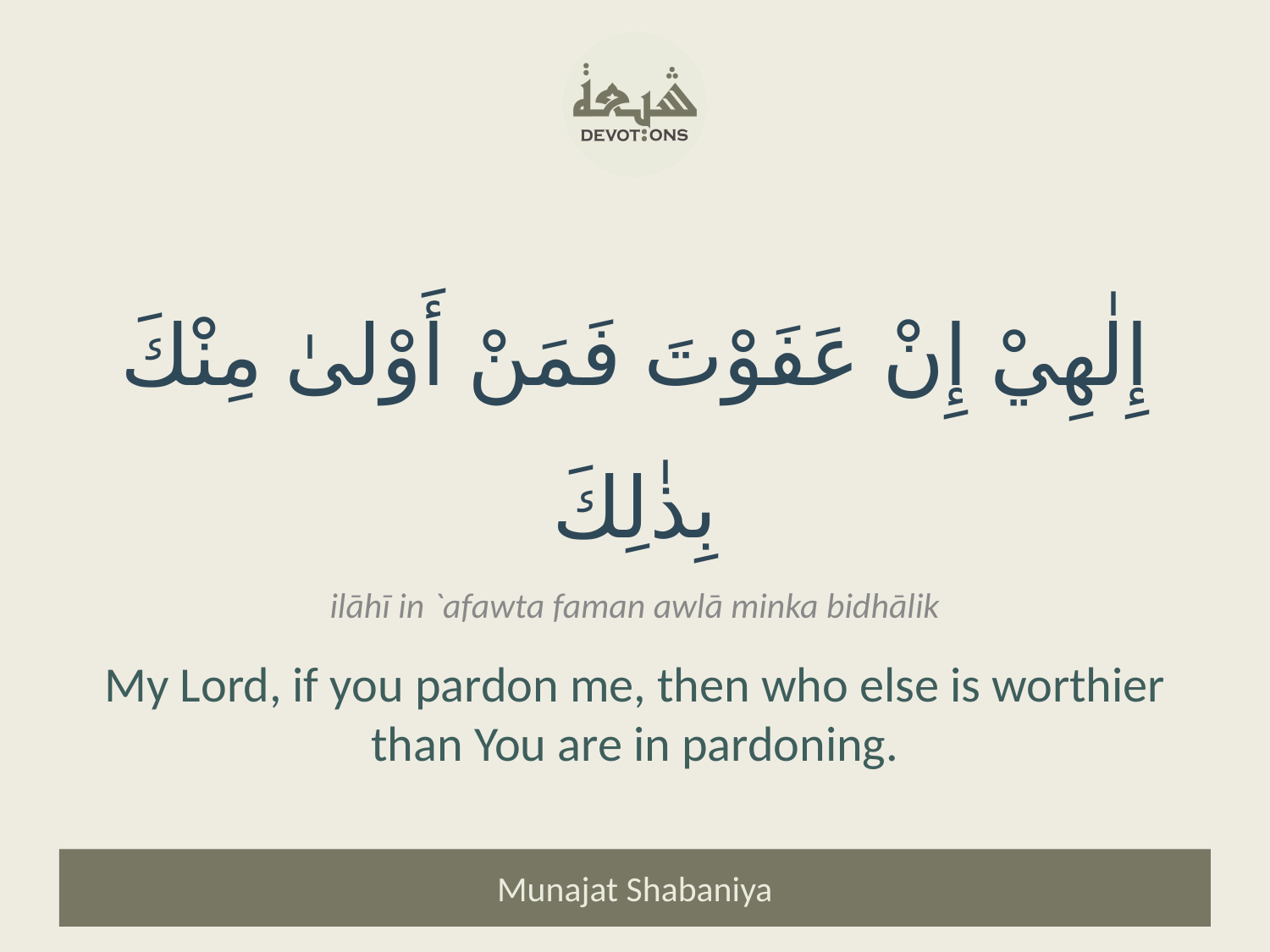

إِلٰهِيْ إِنْ عَفَوْتَ فَمَنْ أَوْلىٰ مِنْكَ بِذٰلِكَ
ilāhī in `afawta faman awlā minka bidhālik
My Lord, if you pardon me, then who else is worthier than You are in pardoning.
Munajat Shabaniya